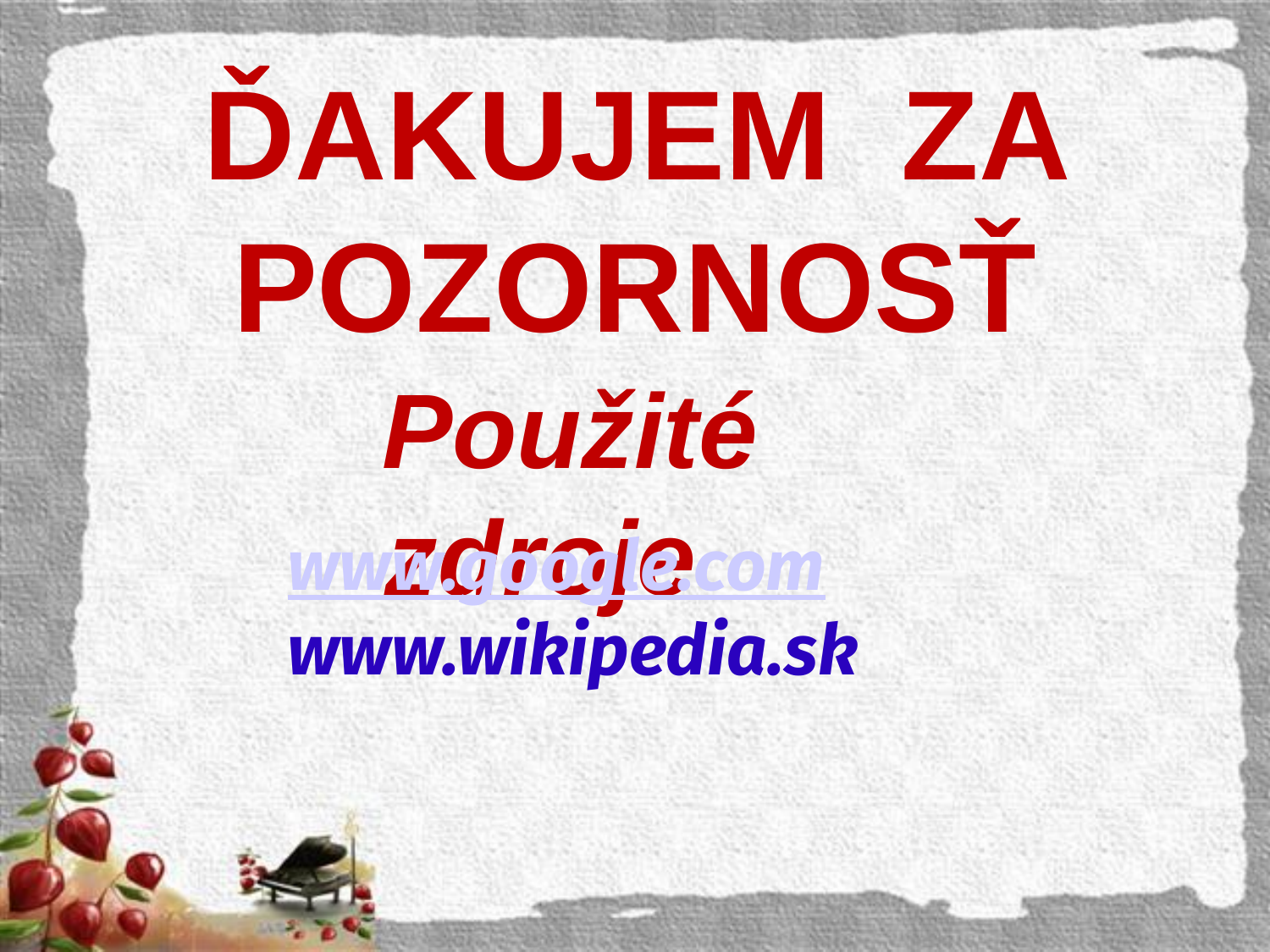

ĎAKUJEM  ZA POZORNOSŤ
Použité zdroje

www.google.com
www.wikipedia.sk